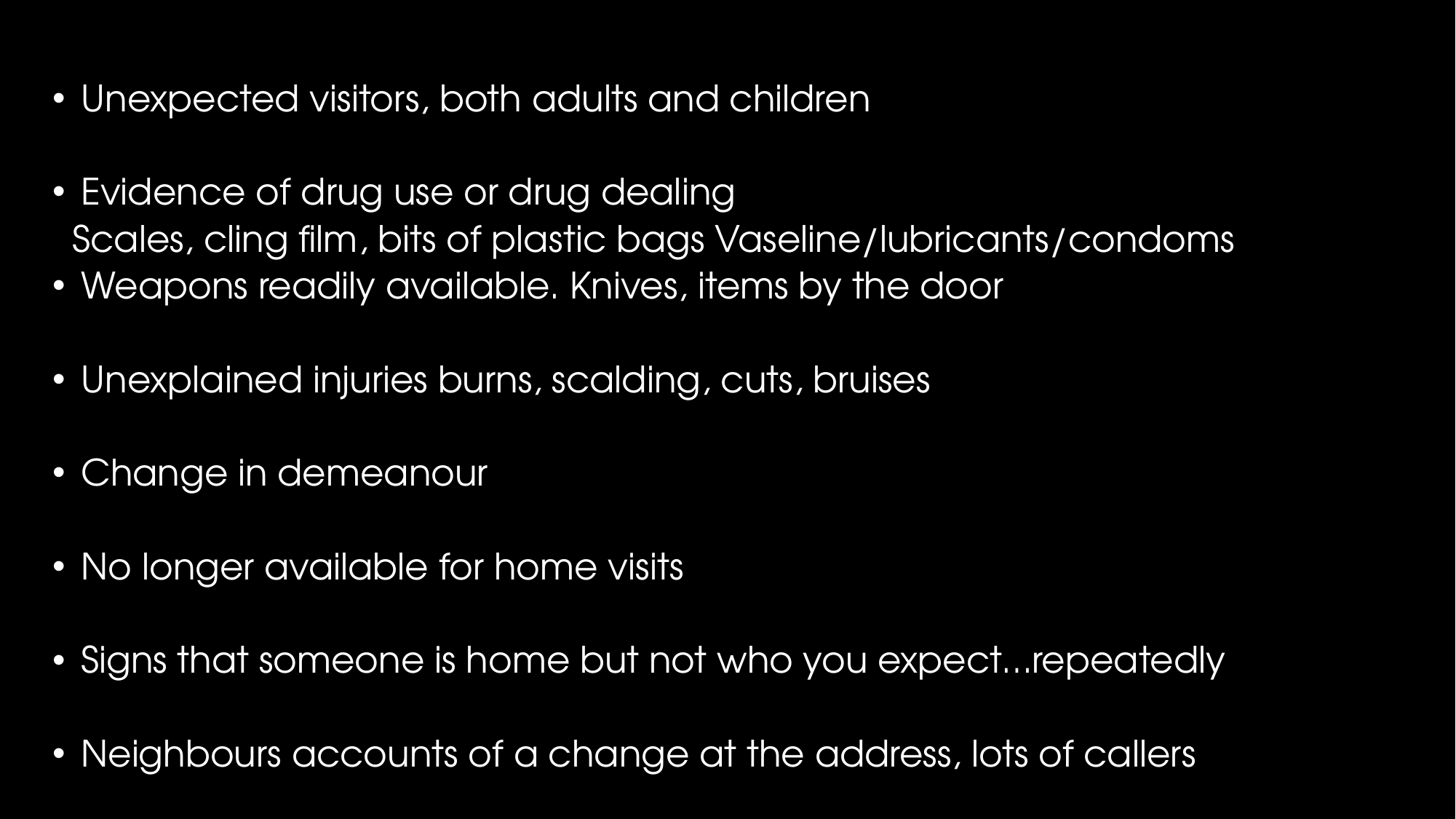

Unexpected visitors, both adults and children

Evidence of drug use or drug dealing
  Scales, cling film, bits of plastic bags Vaseline/lubricants/condoms
Weapons readily available. Knives, items by the door

Unexplained injuries burns, scalding, cuts, bruises

Change in demeanour

No longer available for home visits

Signs that someone is home but not who you expect…repeatedly

Neighbours accounts of a change at the address, lots of callers